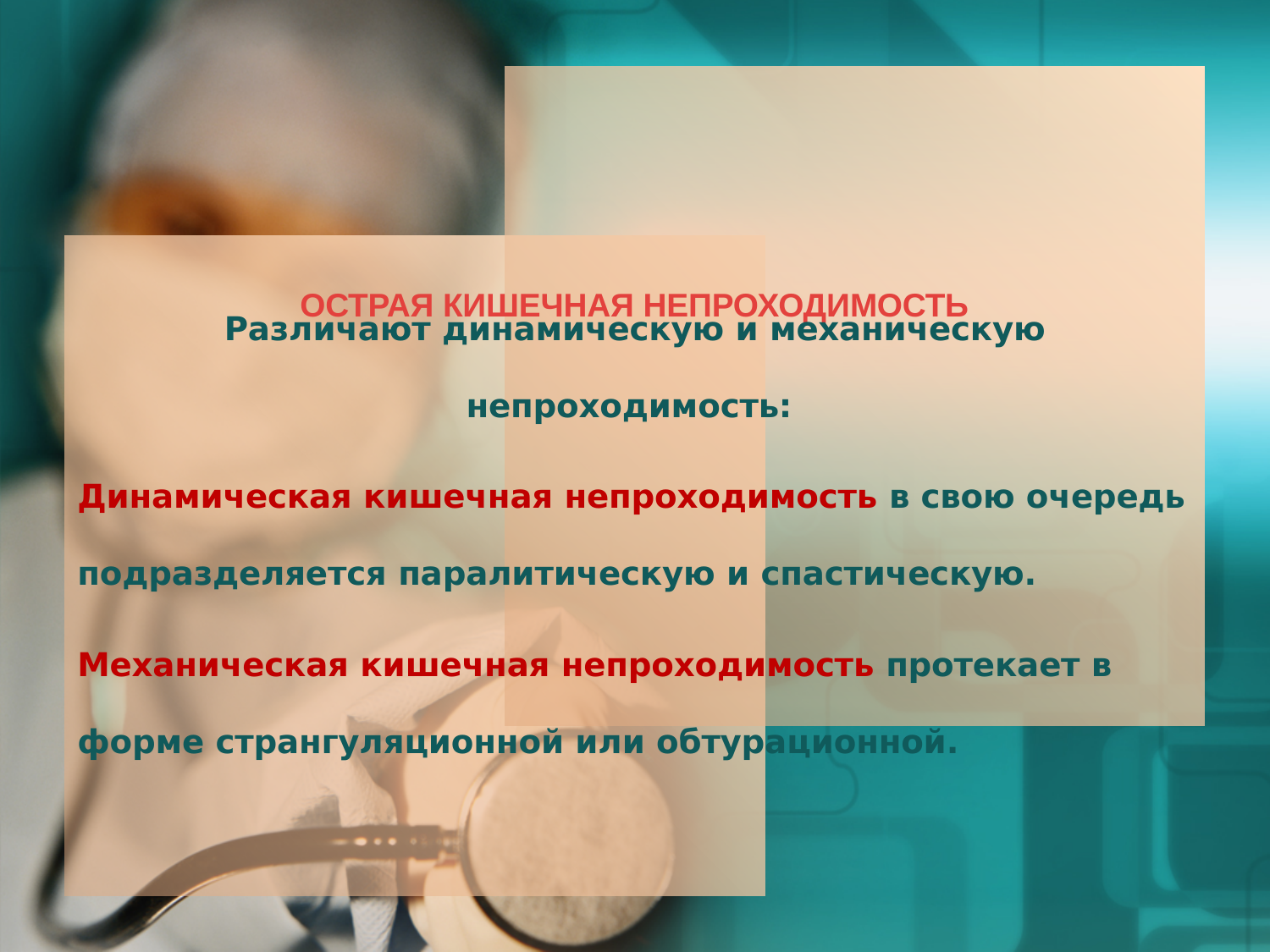

ОСТРАЯ КИШЕЧНАЯ НЕПРОХОДИМОСТЬ
Различают динамическую и механическую непроходимость:
Динамическая кишечная непроходимость в свою очередь подразделяется паралитическую и спастическую.
Механическая кишечная непроходимость протекает в форме странгуляционной или обтурационной.